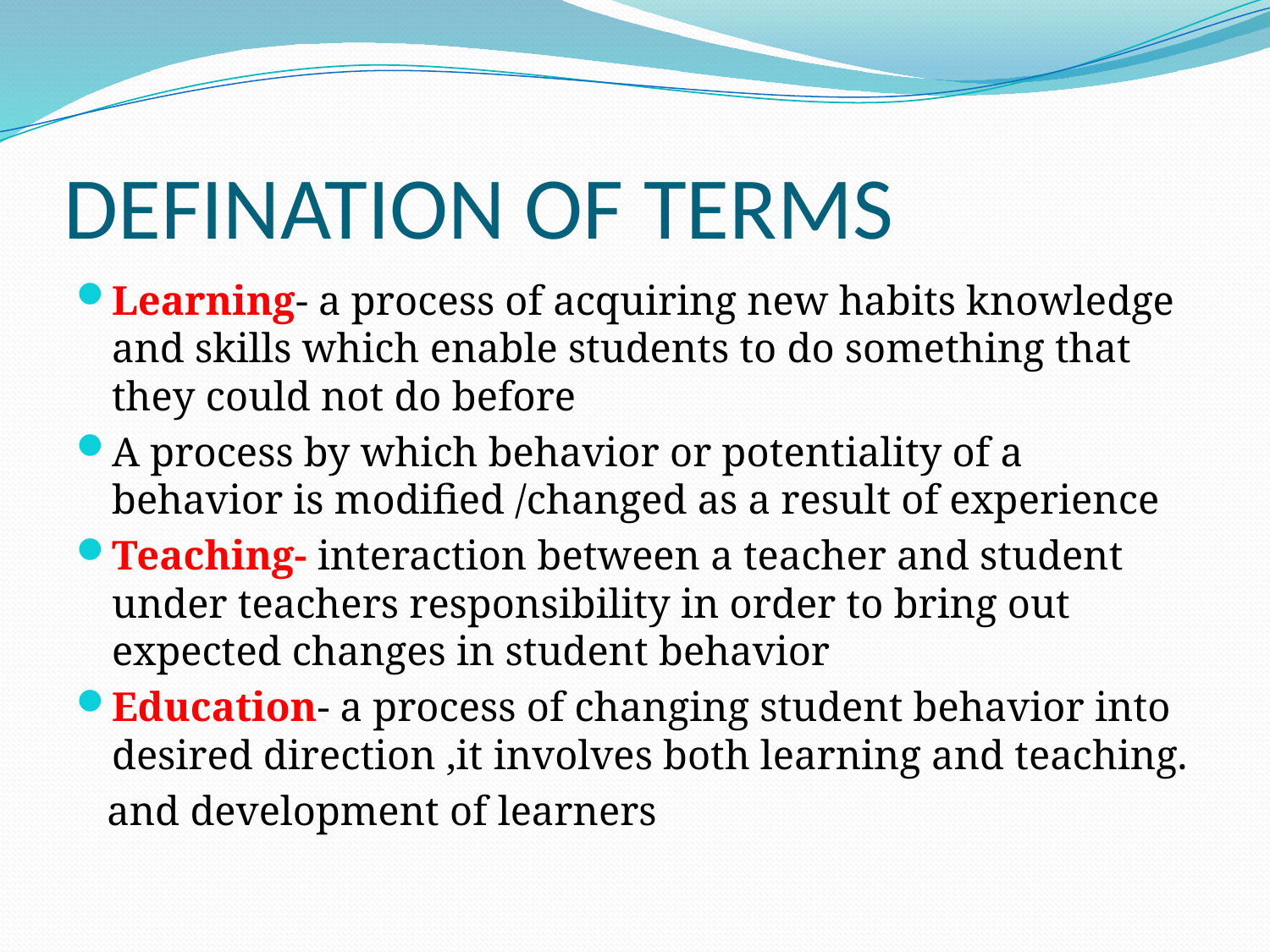

# DEFINATION OF TERMS
Learning- a process of acquiring new habits knowledge and skills which enable students to do something that they could not do before
A process by which behavior or potentiality of a behavior is modified /changed as a result of experience
Teaching- interaction between a teacher and student under teachers responsibility in order to bring out expected changes in student behavior
Education- a process of changing student behavior into desired direction ,it involves both learning and teaching.
   and development of learners